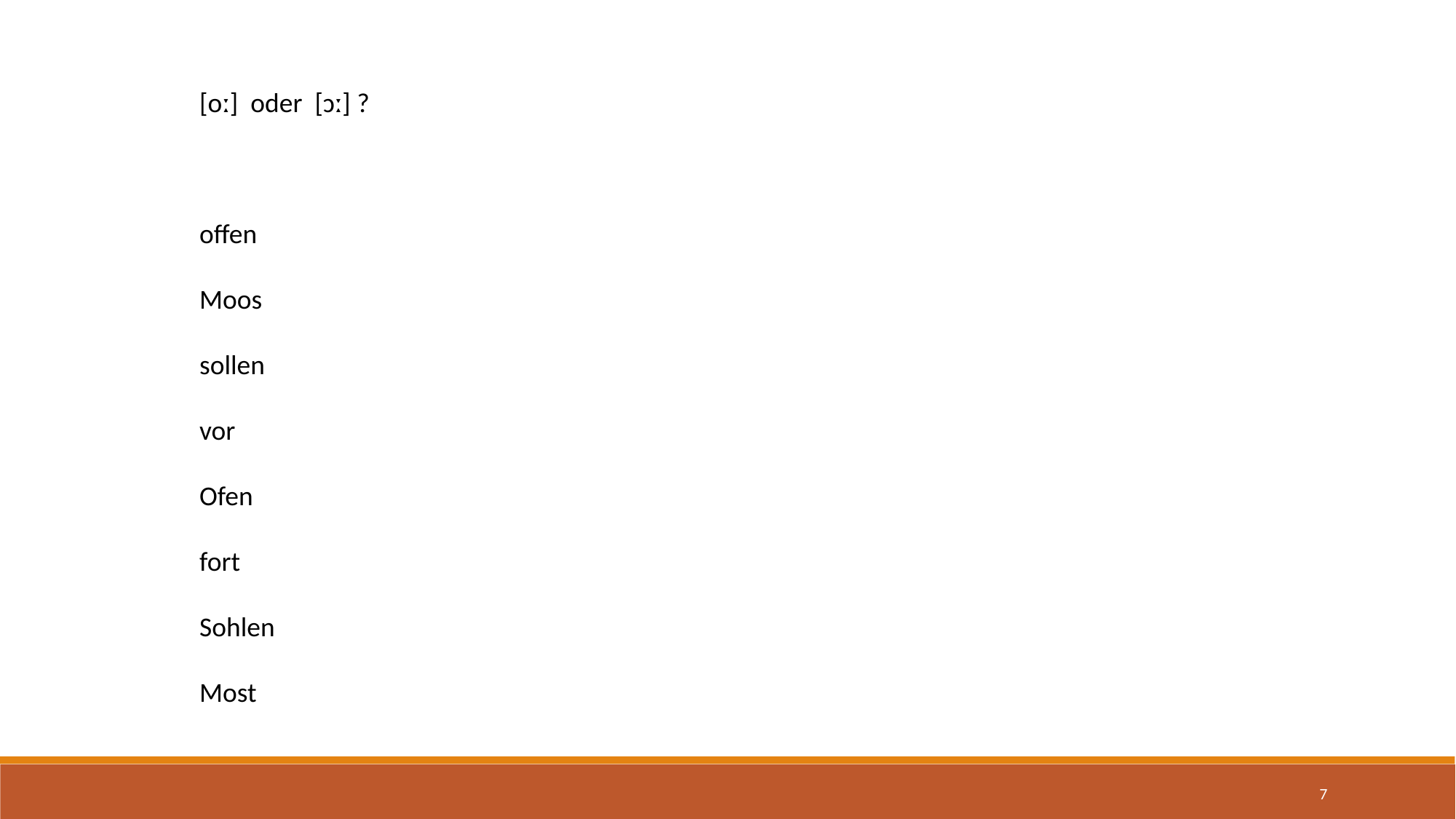

[oː]  oder  [ɔː] ?

offen

Moos

sollen

vor

Ofen

fort

Sohlen

Most
7